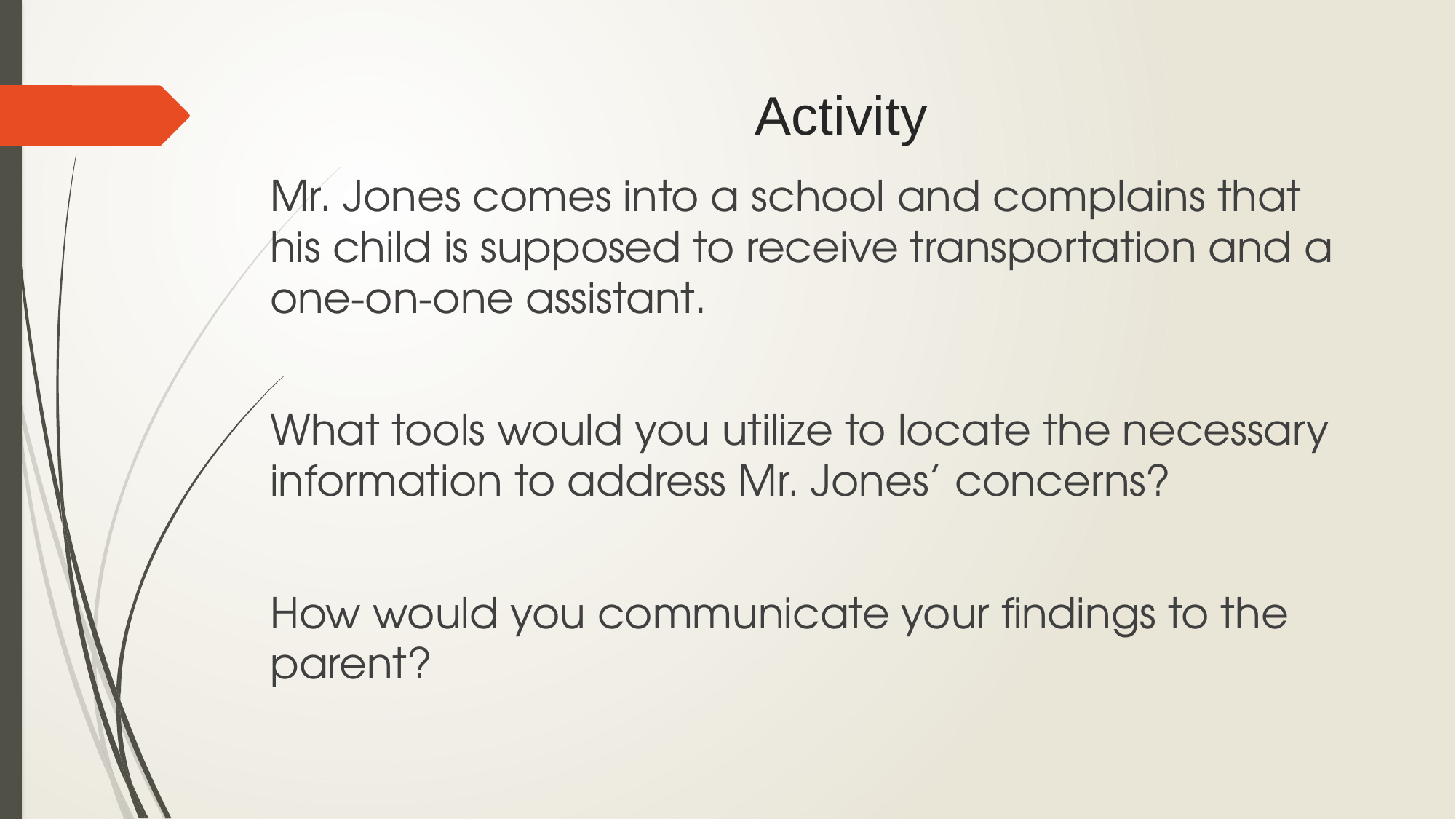

# Activity
Mr. Jones comes into a school and complains that his child is supposed to receive transportation and a one-on-one assistant.

What tools would you utilize to locate the necessary information to address Mr. Jones’ concerns?

How would you communicate your findings to the parent?